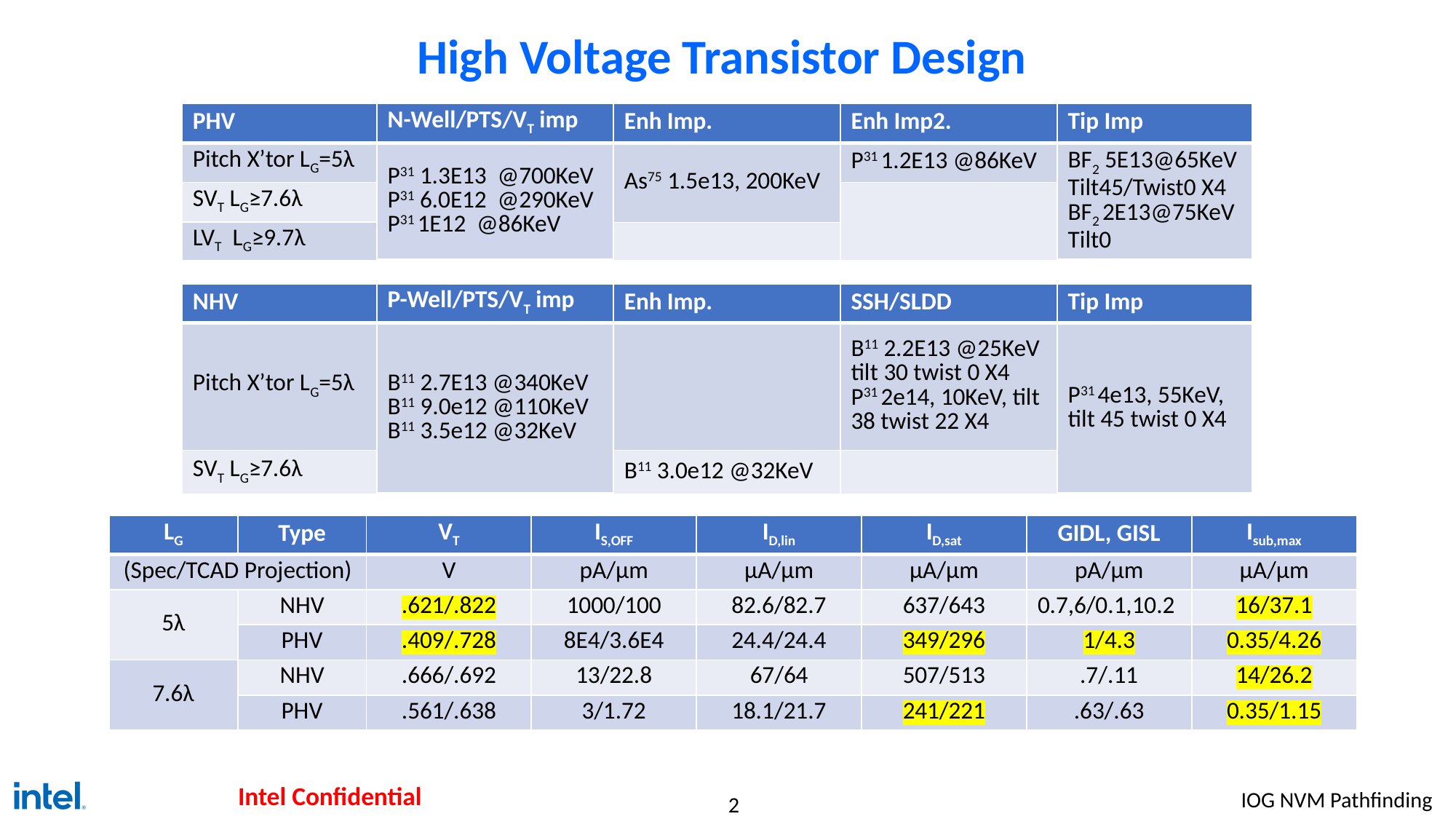

# High Voltage Transistor Design
| PHV | N-Well/PTS/VT imp | Enh Imp. | Enh Imp2. | Tip Imp |
| --- | --- | --- | --- | --- |
| Pitch X’tor LG=5λ | P31 1.3E13 @700KeV P31 6.0E12 @290KeV P31 1E12 @86KeV | As75 1.5e13, 200KeV | P31 1.2E13 @86KeV | BF2 5E13@65KeV Tilt45/Twist0 X4 BF2 2E13@75KeV Tilt0 |
| SVT LG≥7.6λ |  |  |  |  |
| LVT LG≥9.7λ |  |  |  |  |
|  |  |  |  |  |
| NHV | P-Well/PTS/VT imp | Enh Imp. | SSH/SLDD | Tip Imp |
| --- | --- | --- | --- | --- |
| Pitch X’tor LG=5λ | B11 2.7E13 @340KeV B11 9.0e12 @110KeV B11 3.5e12 @32KeV |  | B11 2.2E13 @25KeV tilt 30 twist 0 X4 P31 2e14, 10KeV, tilt 38 twist 22 X4 | P31 4e13, 55KeV, tilt 45 twist 0 X4 |
| SVT LG≥7.6λ |  | B11 3.0e12 @32KeV |  |  |
| LG | Type | VT | IS,OFF | ID,lin | ID,sat | GIDL, GISL | Isub,max |
| --- | --- | --- | --- | --- | --- | --- | --- |
| (Spec/TCAD Projection) |  | V | pA/μm | μA/μm | μA/μm | pA/μm | μA/μm |
| 5λ | NHV | .621/.822 | 1000/100 | 82.6/82.7 | 637/643 | 0.7,6/0.1,10.2 | 16/37.1 |
|  | PHV | .409/.728 | 8E4/3.6E4 | 24.4/24.4 | 349/296 | 1/4.3 | 0.35/4.26 |
| 7.6λ | NHV | .666/.692 | 13/22.8 | 67/64 | 507/513 | .7/.11 | 14/26.2 |
|  | PHV | .561/.638 | 3/1.72 | 18.1/21.7 | 241/221 | .63/.63 | 0.35/1.15 |